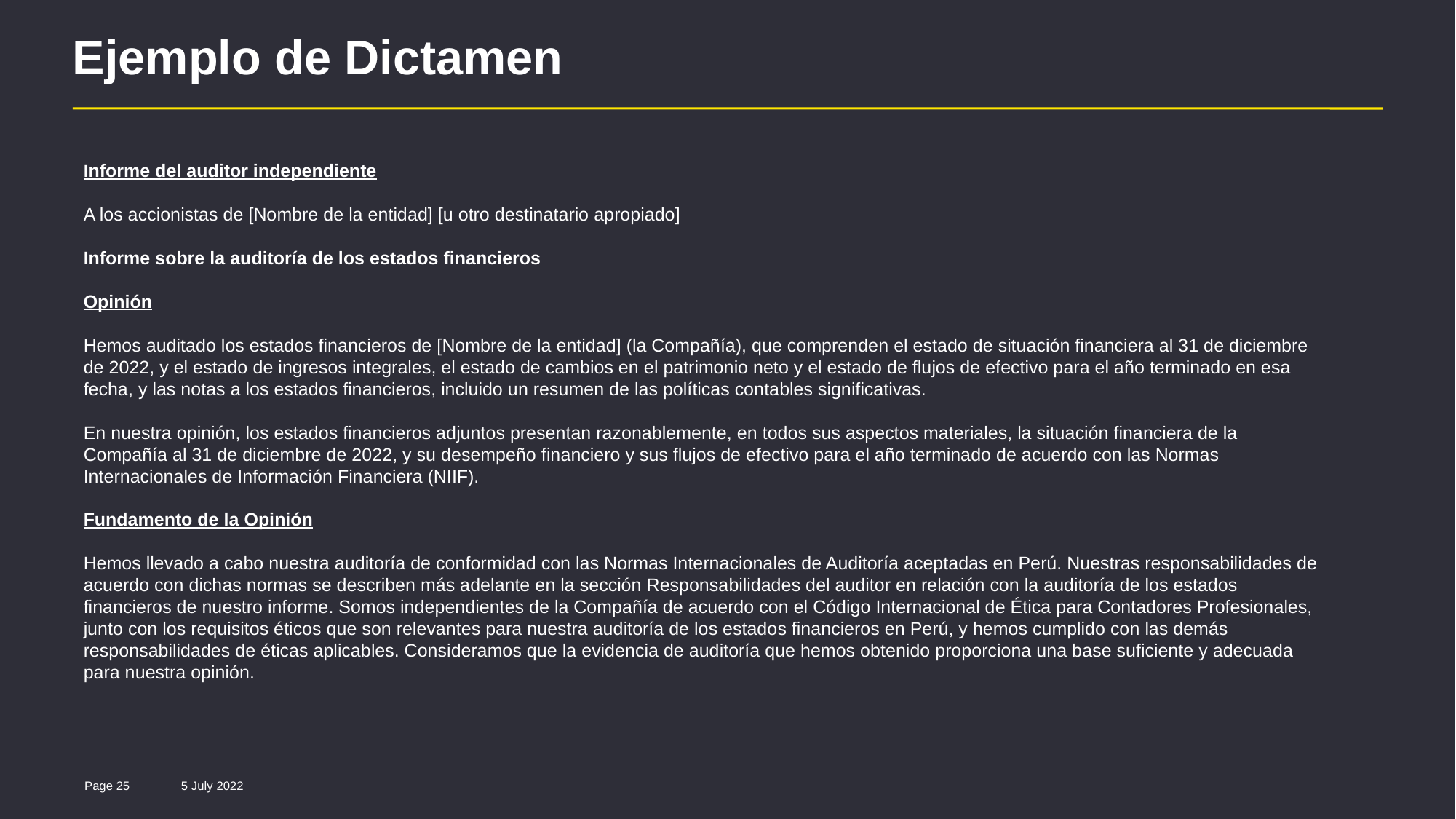

# Ejemplo de Dictamen
Informe del auditor independiente

A los accionistas de [Nombre de la entidad] [u otro destinatario apropiado]

Informe sobre la auditoría de los estados financieros

Opinión

Hemos auditado los estados financieros de [Nombre de la entidad] (la Compañía), que comprenden el estado de situación financiera al 31 de diciembre de 2022, y el estado de ingresos integrales, el estado de cambios en el patrimonio neto y el estado de flujos de efectivo para el año terminado en esa fecha, y las notas a los estados financieros, incluido un resumen de las políticas contables significativas.

En nuestra opinión, los estados financieros adjuntos presentan razonablemente, en todos sus aspectos materiales, la situación financiera de la Compañía al 31 de diciembre de 2022, y su desempeño financiero y sus flujos de efectivo para el año terminado de acuerdo con las Normas Internacionales de Información Financiera (NIIF).

Fundamento de la Opinión

Hemos llevado a cabo nuestra auditoría de conformidad con las Normas Internacionales de Auditoría aceptadas en Perú. Nuestras responsabilidades de acuerdo con dichas normas se describen más adelante en la sección Responsabilidades del auditor en relación con la auditoría de los estados
financieros de nuestro informe. Somos independientes de la Compañía de acuerdo con el Código Internacional de Ética para Contadores Profesionales, junto con los requisitos éticos que son relevantes para nuestra auditoría de los estados financieros en Perú, y hemos cumplido con las demás responsabilidades de éticas aplicables. Consideramos que la evidencia de auditoría que hemos obtenido proporciona una base suficiente y adecuada para nuestra opinión.

Page 25
5 July 2022